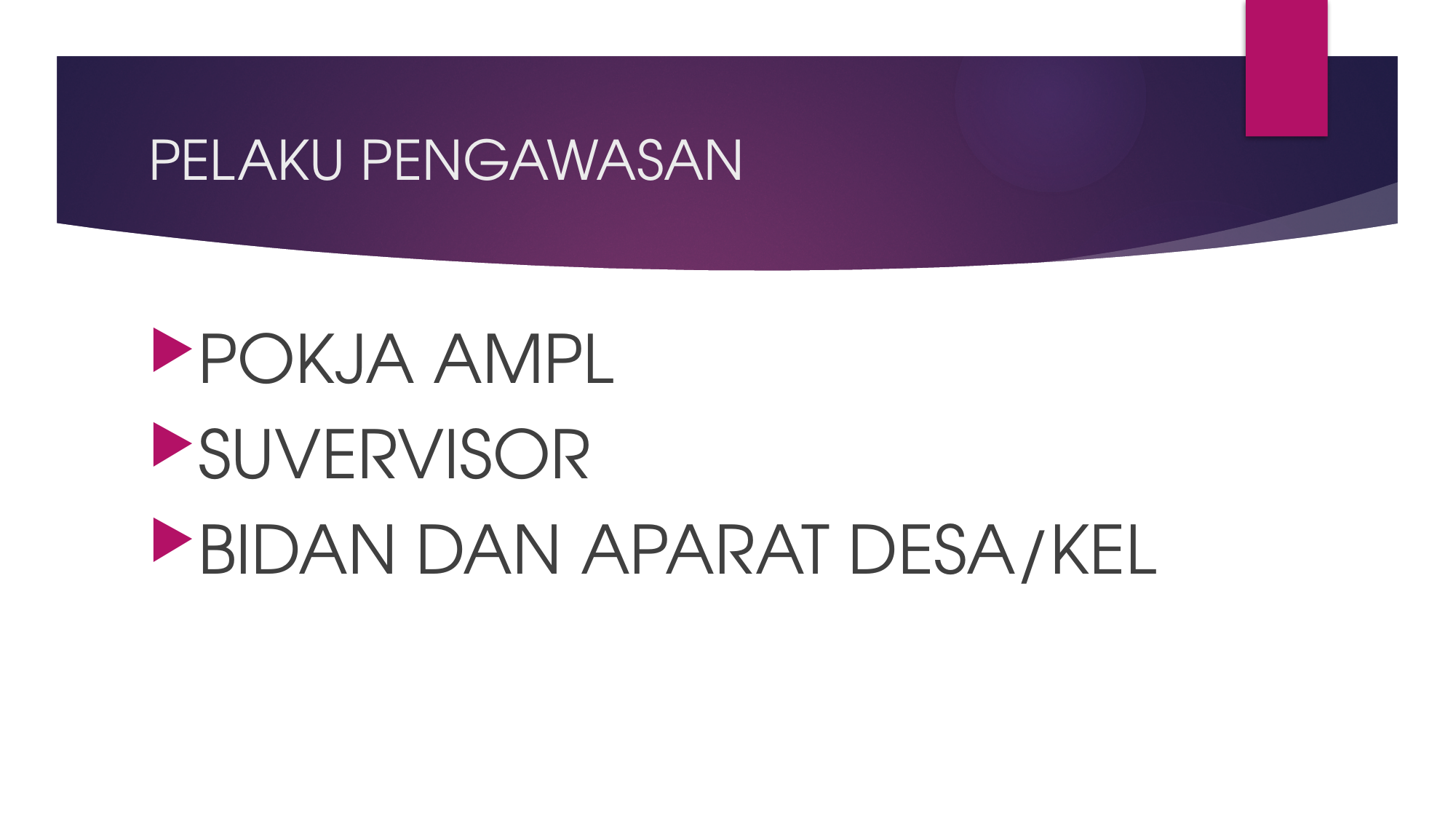

# PELAKU PENGAWASAN
POKJA AMPL
SUVERVISOR
BIDAN DAN APARAT DESA/KEL